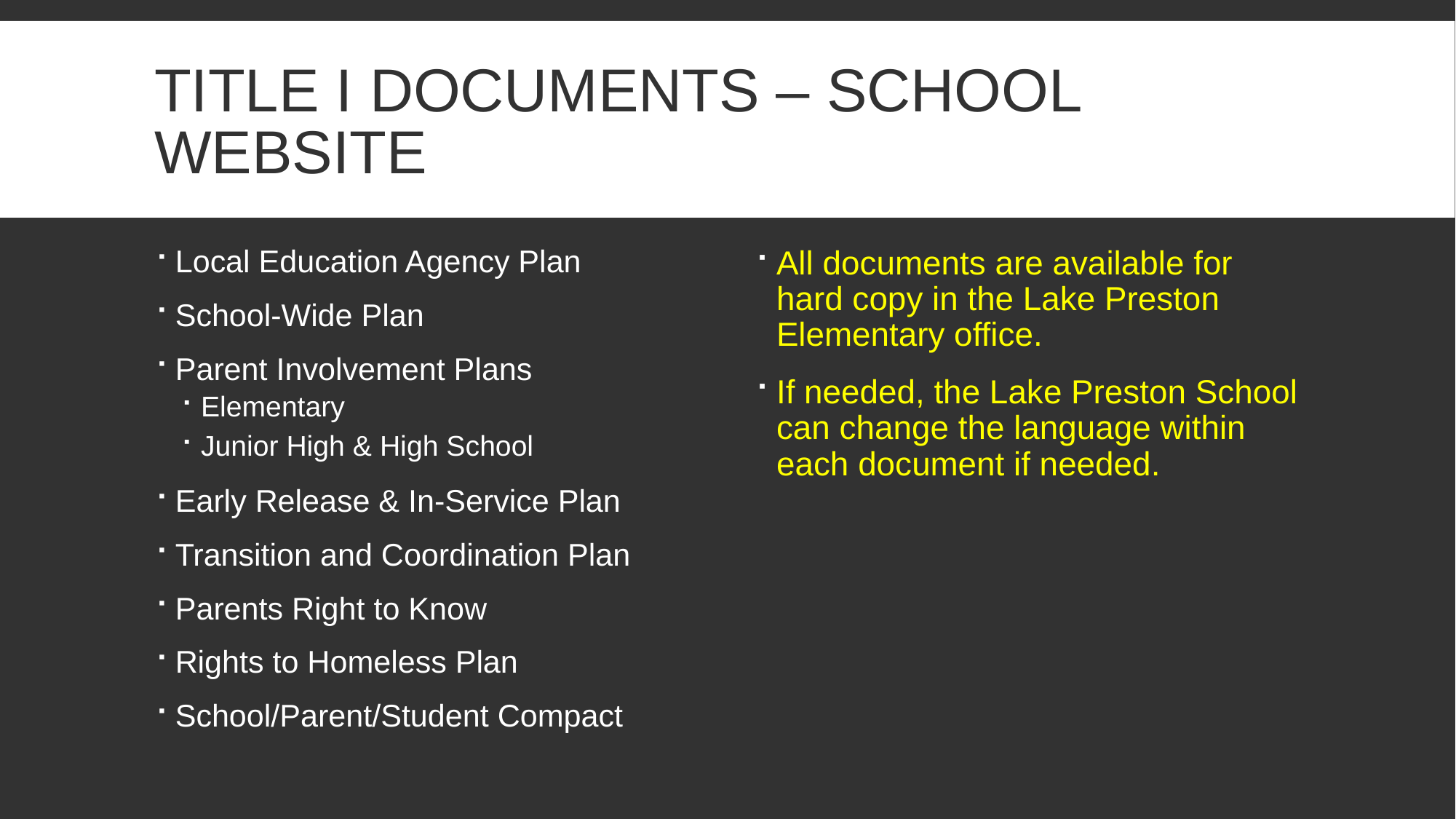

# Title I Documents – School Website
Local Education Agency Plan
School-Wide Plan
Parent Involvement Plans
Elementary
Junior High & High School
Early Release & In-Service Plan
Transition and Coordination Plan
Parents Right to Know
Rights to Homeless Plan
School/Parent/Student Compact

All documents are available for hard copy in the Lake Preston Elementary office.
If needed, the Lake Preston School can change the language within each document if needed.